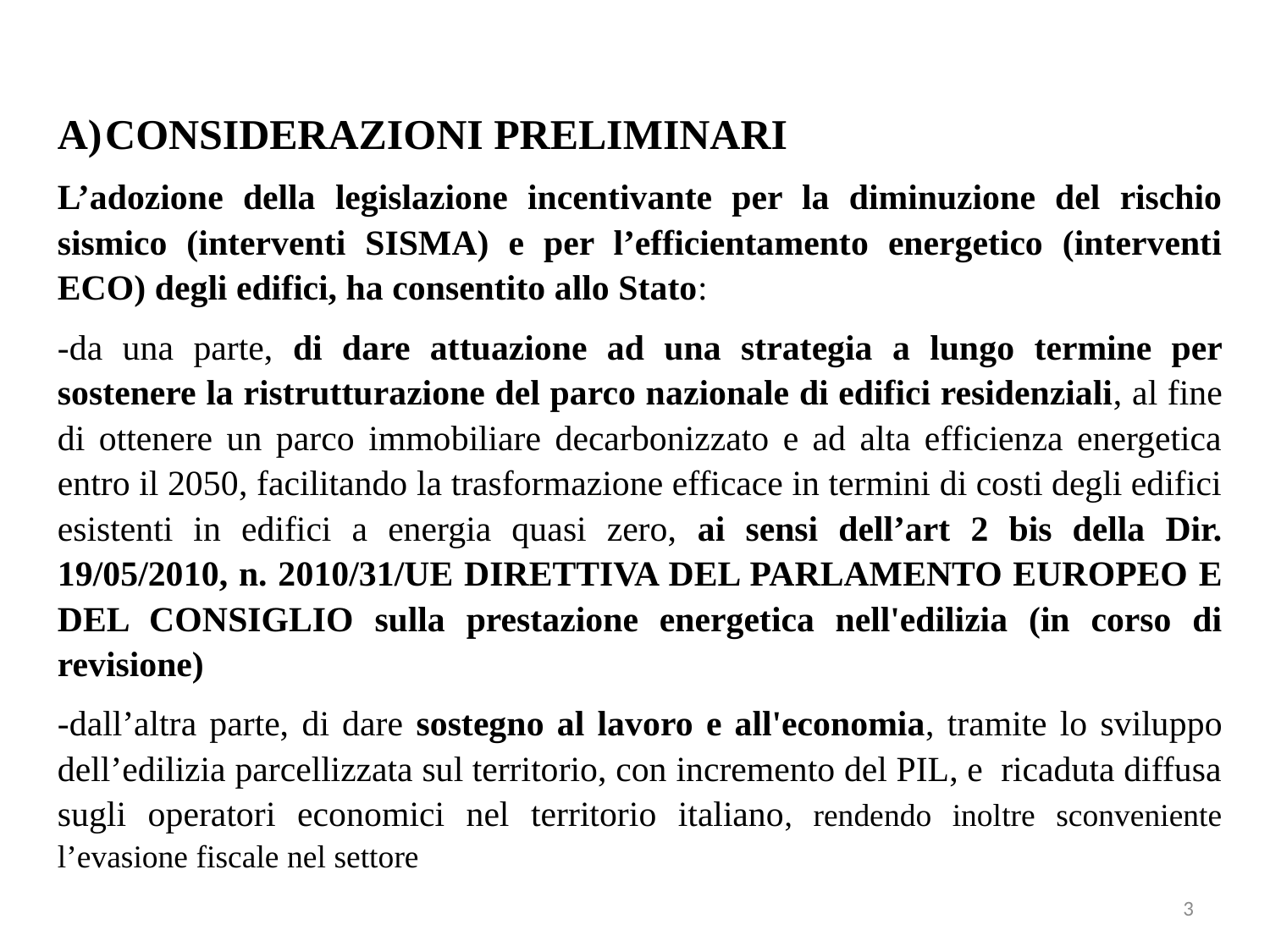

CONSIDERAZIONI PRELIMINARI
L’adozione della legislazione incentivante per la diminuzione del rischio sismico (interventi SISMA) e per l’efficientamento energetico (interventi ECO) degli edifici, ha consentito allo Stato:
-da una parte, di dare attuazione ad una strategia a lungo termine per sostenere la ristrutturazione del parco nazionale di edifici residenziali, al fine di ottenere un parco immobiliare decarbonizzato e ad alta efficienza energetica entro il 2050, facilitando la trasformazione efficace in termini di costi degli edifici esistenti in edifici a energia quasi zero, ai sensi dell’art 2 bis della Dir. 19/05/2010, n. 2010/31/UE DIRETTIVA DEL PARLAMENTO EUROPEO E DEL CONSIGLIO sulla prestazione energetica nell'edilizia (in corso di revisione)
-dall’altra parte, di dare sostegno al lavoro e all'economia, tramite lo sviluppo dell’edilizia parcellizzata sul territorio, con incremento del PIL, e  ricaduta diffusa sugli operatori economici nel territorio italiano, rendendo inoltre sconveniente l’evasione fiscale nel settore

3